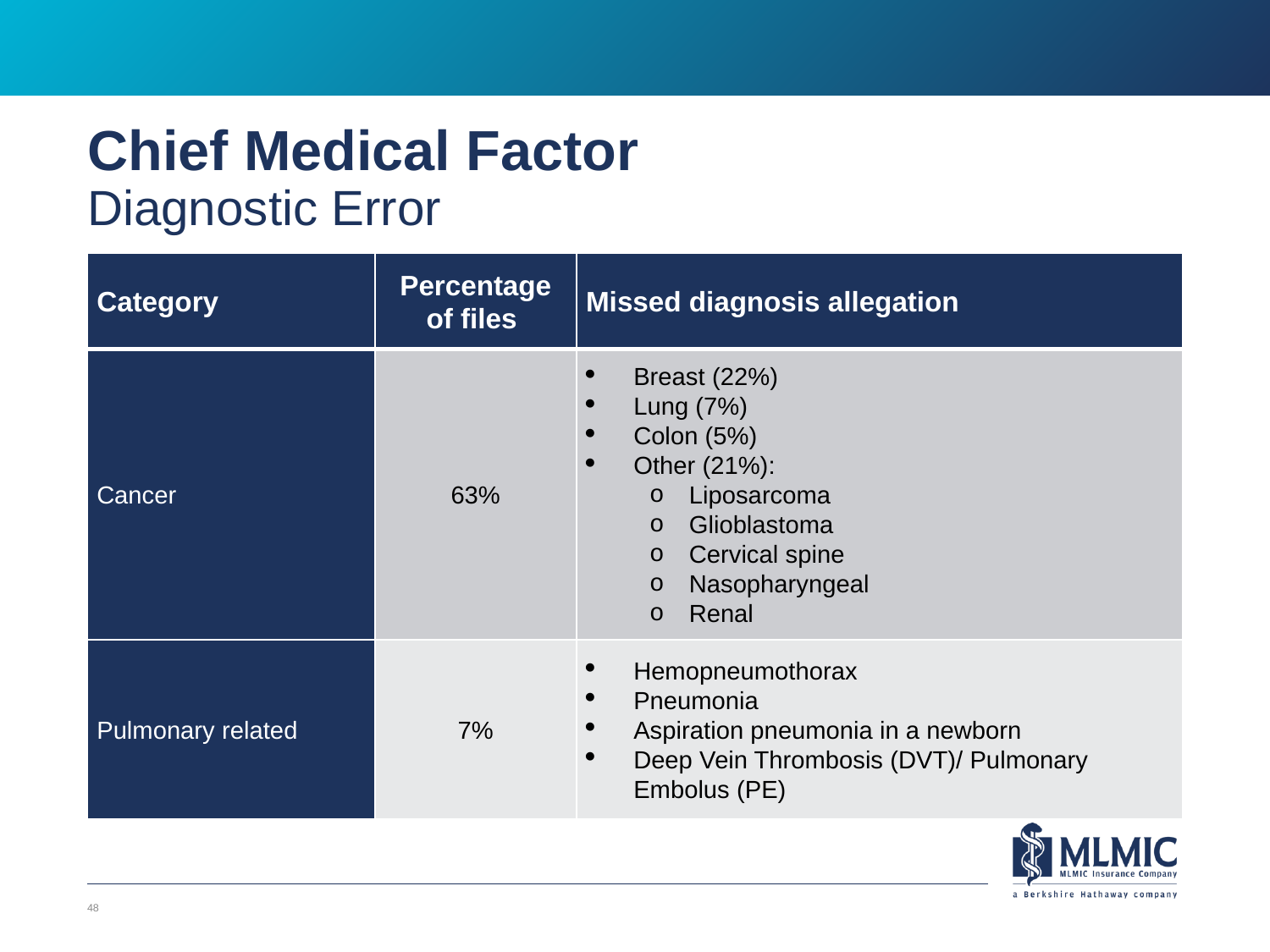

# Chief Medical Factor Diagnostic Error
| Category | Percentage of files | Missed diagnosis allegation |
| --- | --- | --- |
| Cancer | 63% | Breast (22%) Lung (7%) Colon (5%) Other (21%): Liposarcoma Glioblastoma Cervical spine Nasopharyngeal Renal |
| Pulmonary related | 7% | Hemopneumothorax Pneumonia Aspiration pneumonia in a newborn Deep Vein Thrombosis (DVT)/ Pulmonary Embolus (PE) |
48